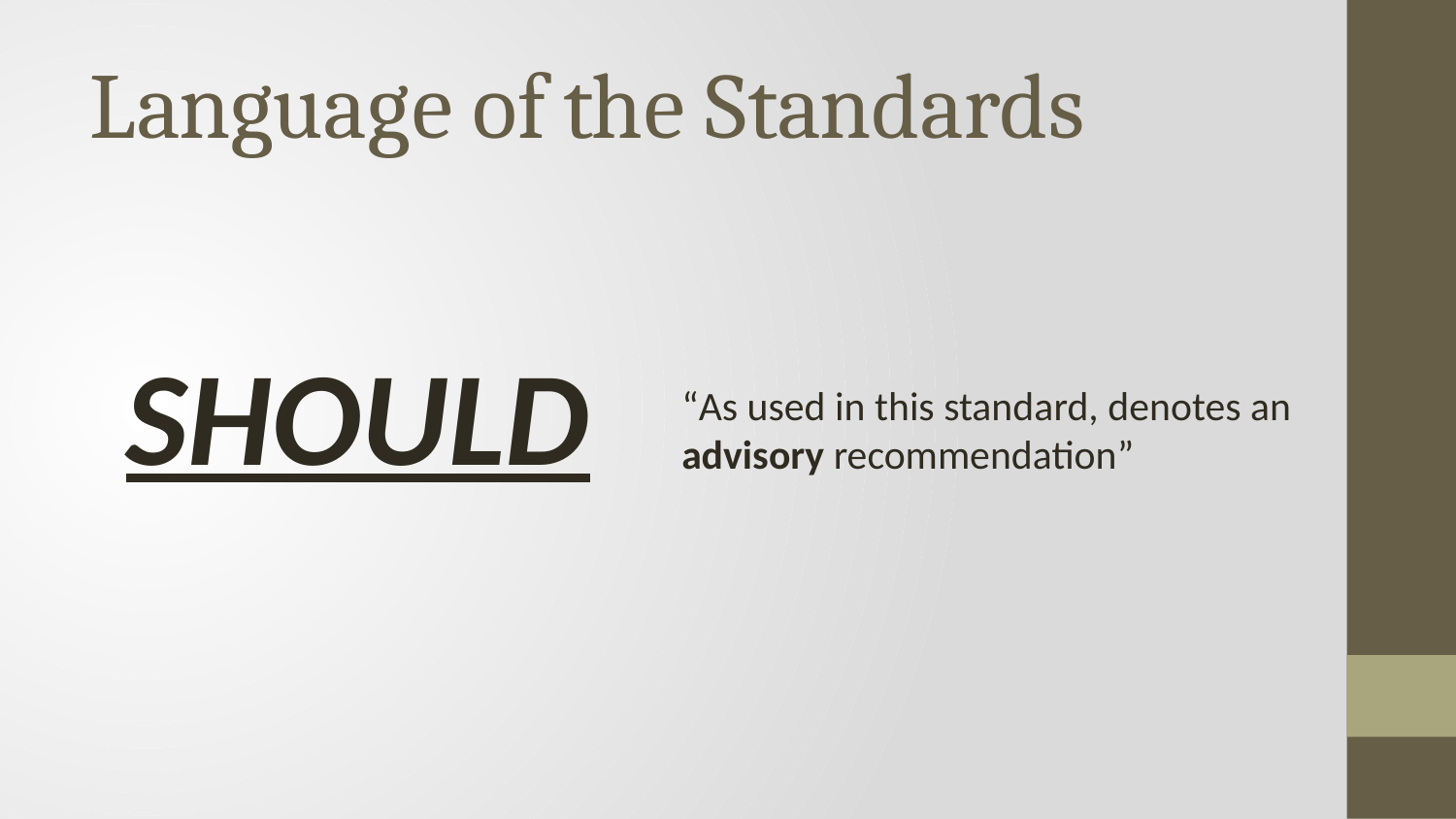

# Language of the Standards
SHOULD
“As used in this standard, denotes an advisory recommendation”